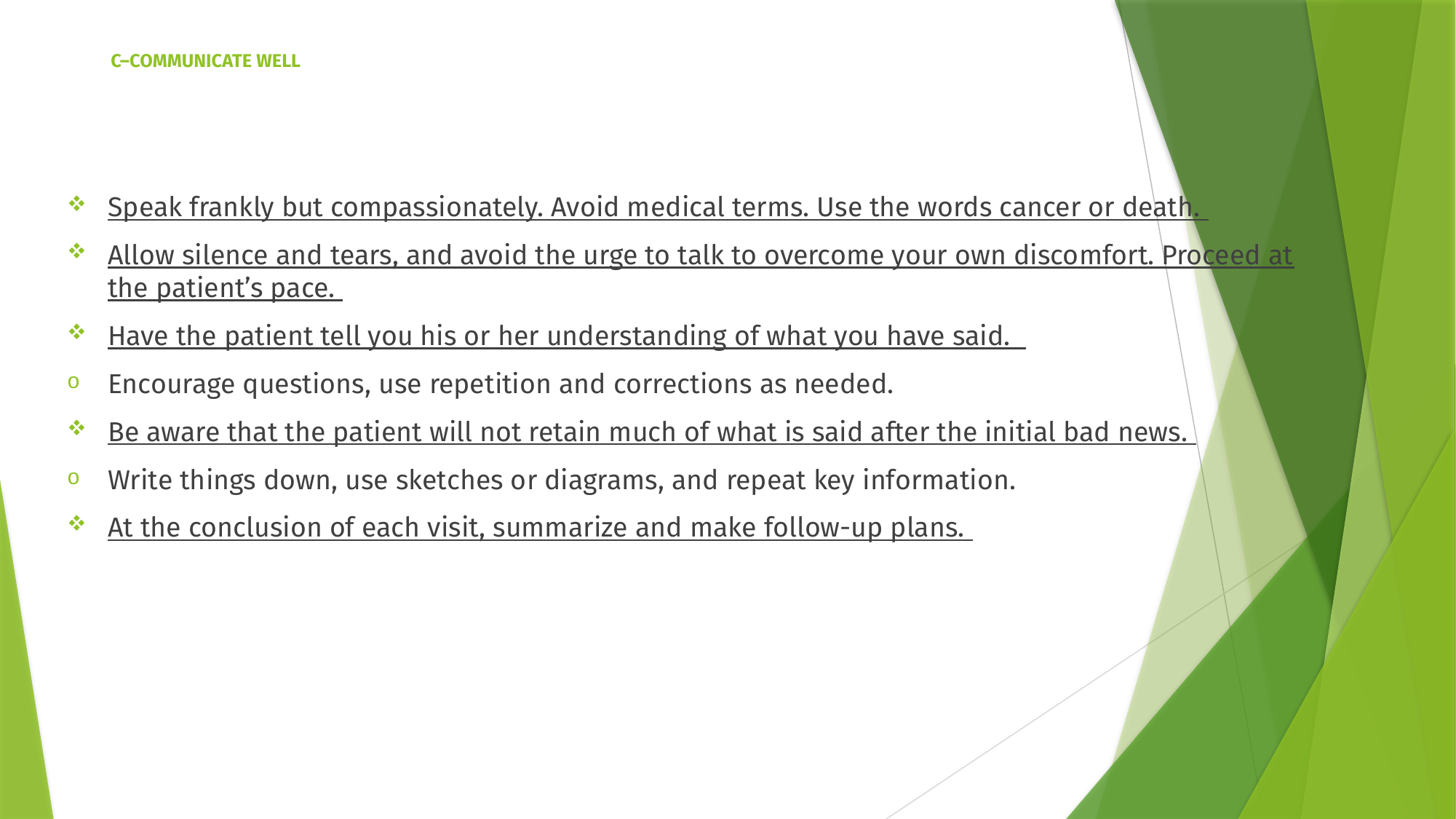

# C–COMMUNICATE WELL
Speak frankly but compassionately. Avoid medical terms. Use the words cancer or death.
Allow silence and tears, and avoid the urge to talk to overcome your own discomfort. Proceed at the patient’s pace.
Have the patient tell you his or her understanding of what you have said.
Encourage questions, use repetition and corrections as needed.
Be aware that the patient will not retain much of what is said after the initial bad news.
Write things down, use sketches or diagrams, and repeat key information.
At the conclusion of each visit, summarize and make follow-up plans.